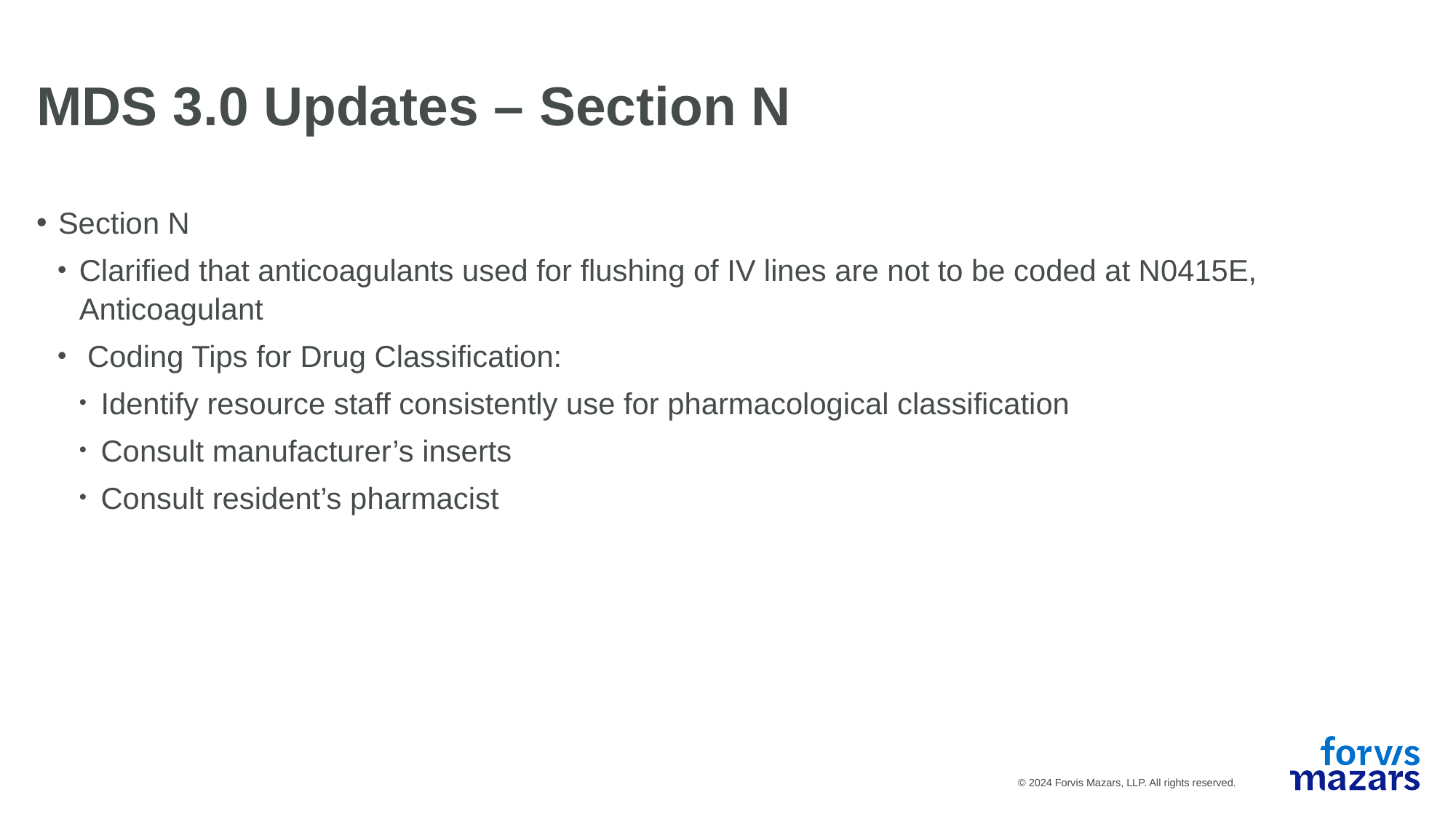

MDS 3.0 Updates – Section N
Section N
Clarified that anticoagulants used for flushing of IV lines are not to be coded at N0415E, Anticoagulant
 Coding Tips for Drug Classification:
Identify resource staff consistently use for pharmacological classification
Consult manufacturer’s inserts
Consult resident’s pharmacist